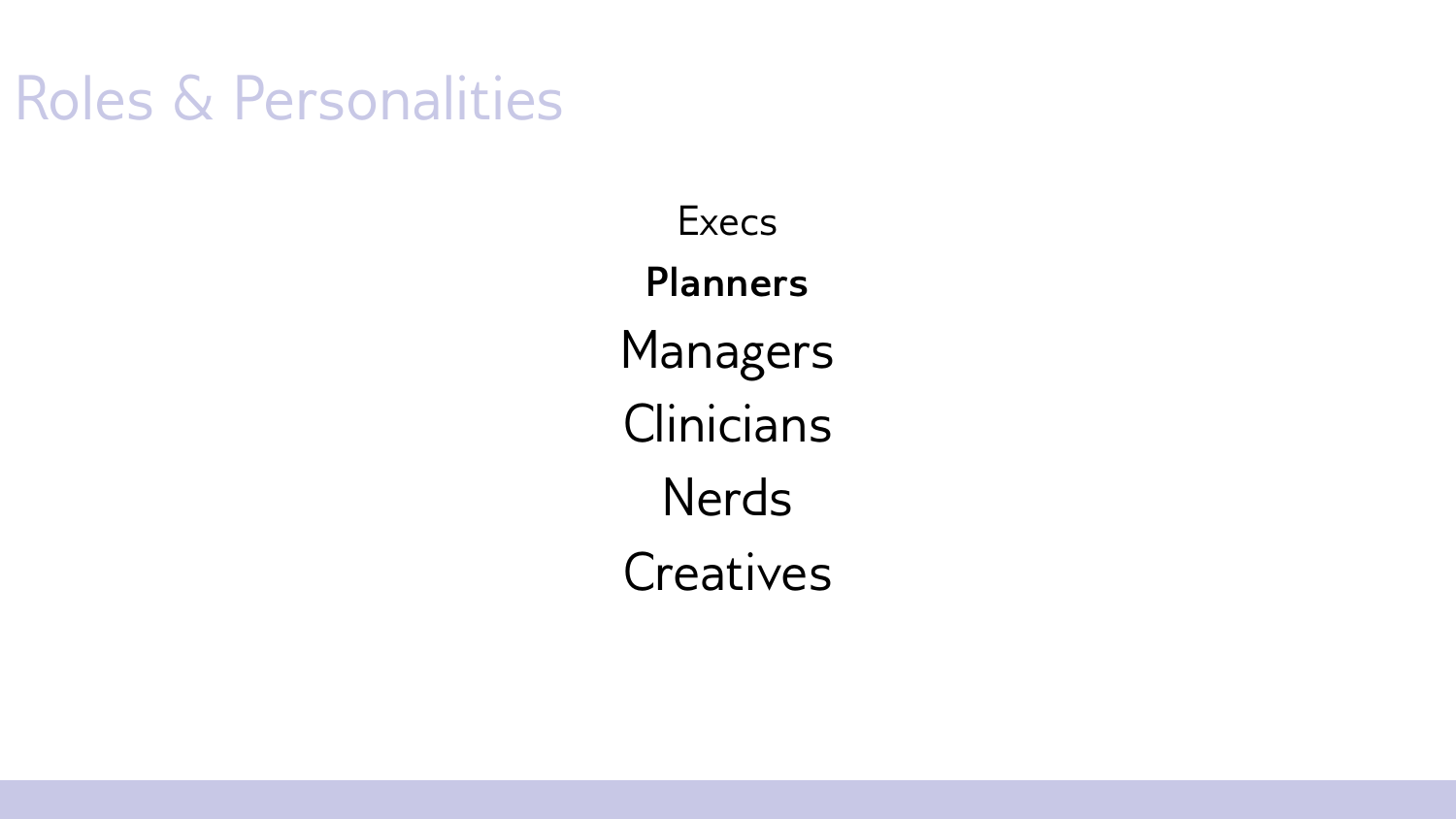

Roles & Personalities
Execs
Planners
Managers
Clinicians
Nerds
Creatives